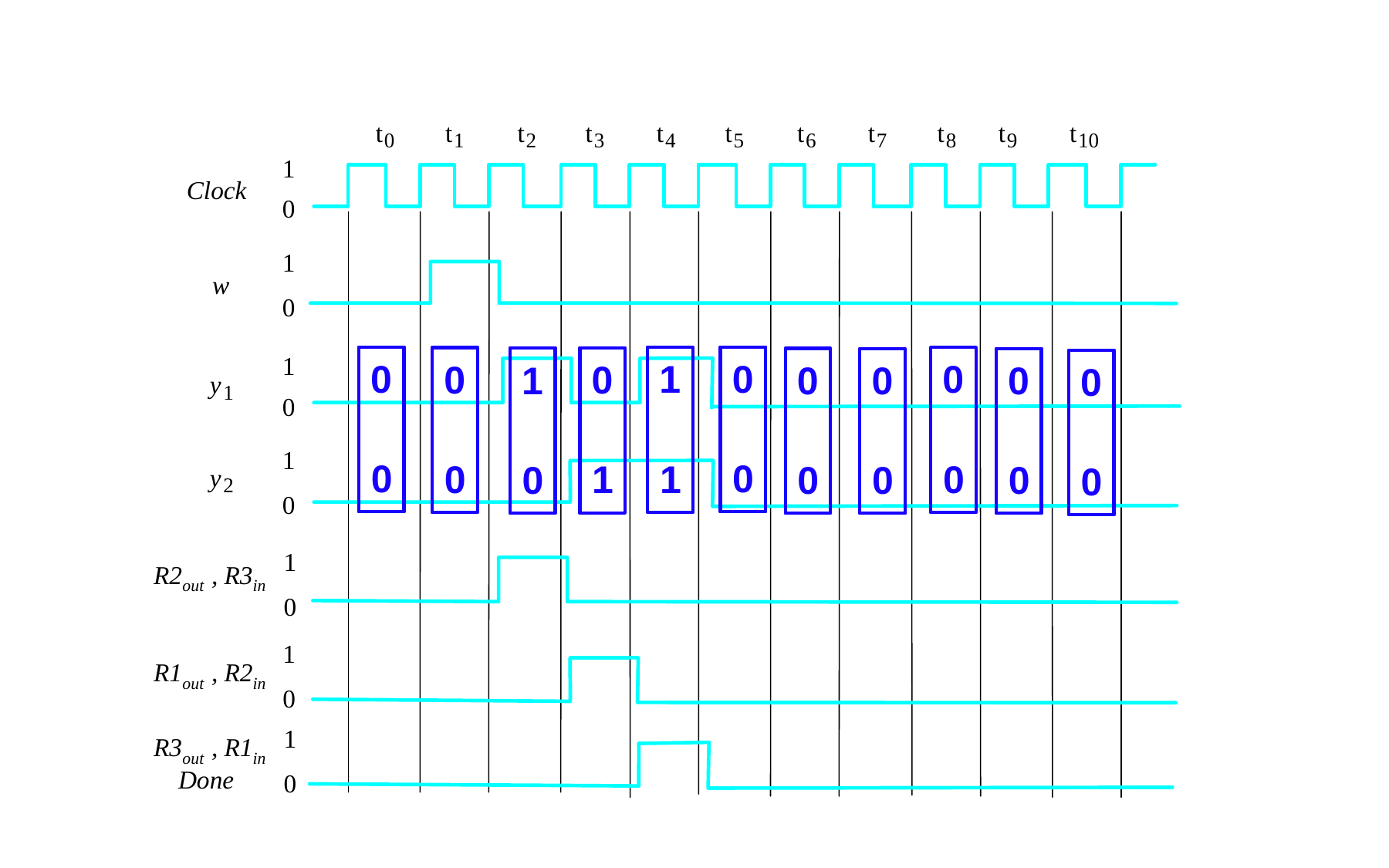

t
t
t
t
t
t
t
t
t
t
t
10
0
1
2
3
4
5
6
7
8
9
1

Clock
0
1

w
0
1

y
1
0

1

y
2
0
1
, R3in
R2out

0
1
, R2in
R1out

0
1
, R1in
R3out

Done
0

0
0

0
0

0
0

1
1

0
0

0
1

1
0

0
0

0
0

0
0

0
0